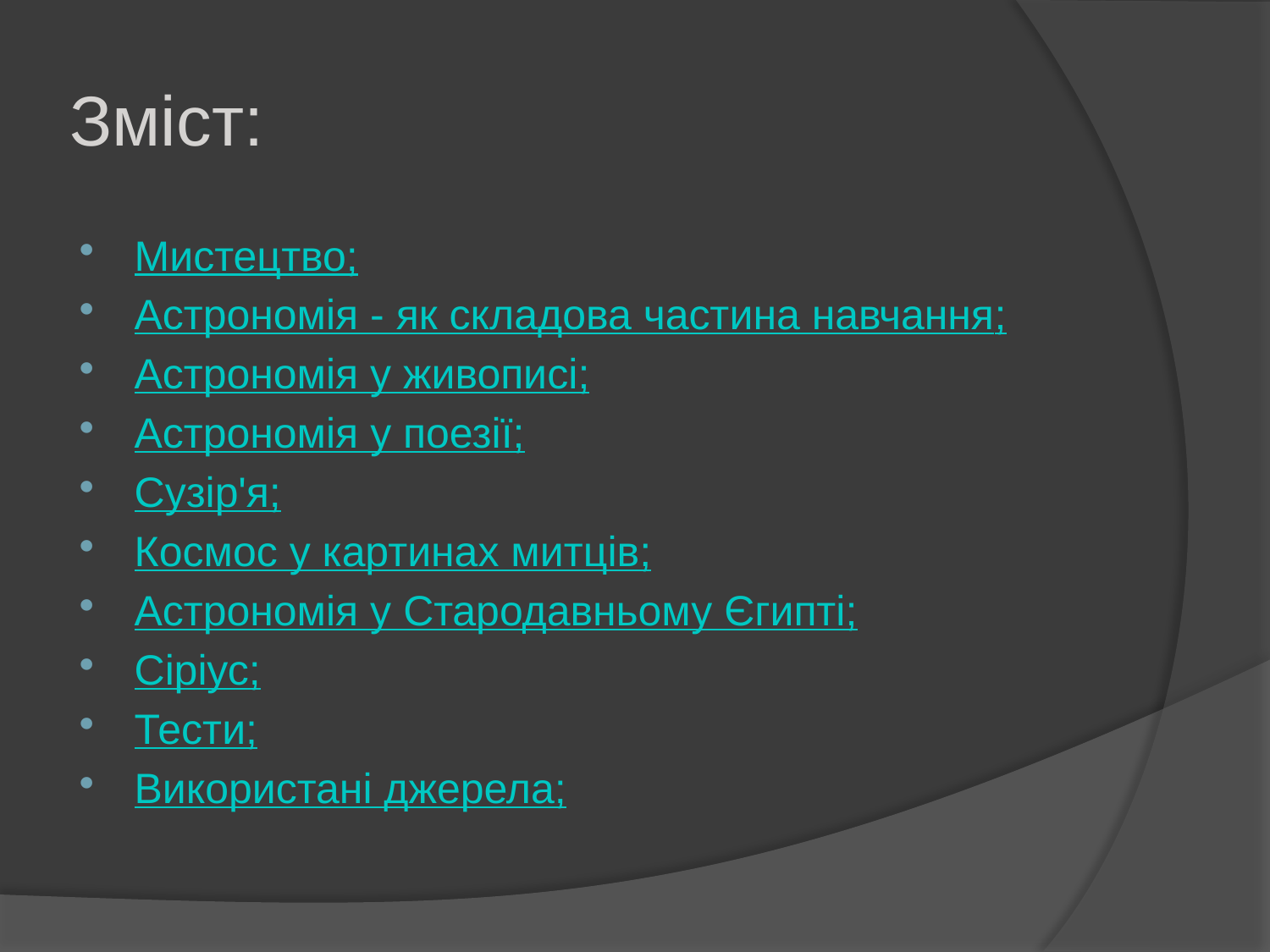

# Зміст:
Мистецтво;
Астрономія - як складова частина навчання;
Астрономія у живописі;
Астрономія у поезії;
Сузір'я;
Космос у картинах митців;
Астрономія у Стародавньому Єгипті;
Сіріус;
Тести;
Використані джерела;